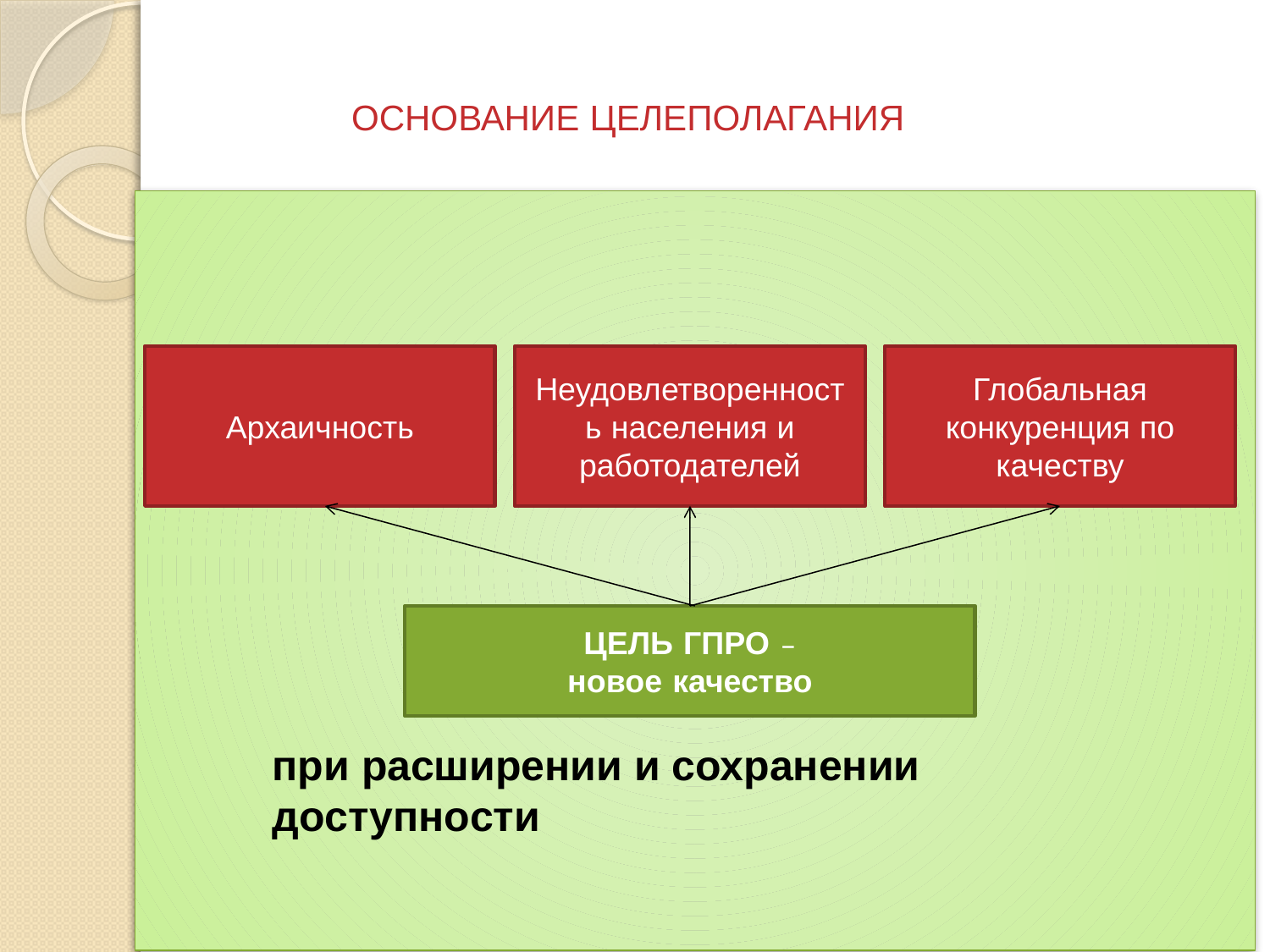

# ОСНОВАНИЕ ЦЕЛЕПОЛАГАНИЯ

Неудовлетворенность населения и работодателей
Глобальная конкуренция по качеству
Архаичность
ЦЕЛЬ ГПРО –
новое качество
при расширении и сохранении доступности